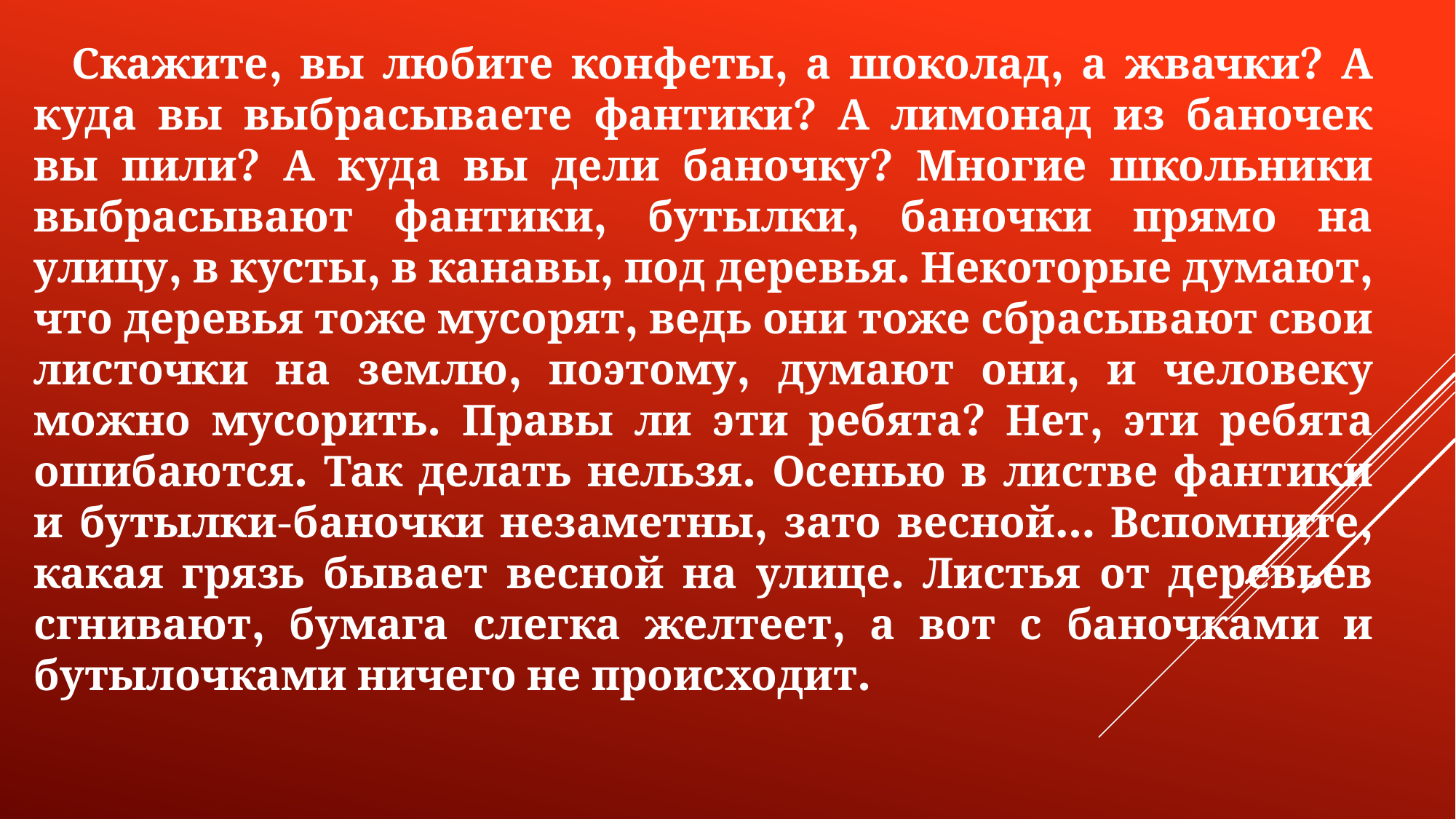

Скажите, вы любите конфеты, а шоколад, а жвачки? А куда вы выбрасываете фантики? А лимонад из баночек вы пили? А куда вы дели баночку? Многие школьники выбрасывают фантики, бутылки, баночки прямо на улицу, в кусты, в канавы, под деревья. Некоторые думают, что деревья тоже мусорят, ведь они тоже сбрасывают свои листочки на землю, поэтому, думают они, и человеку можно мусорить. Правы ли эти ребята? Нет, эти ребята ошибаются. Так делать нельзя. Осенью в листве фантики и бутылки-баночки незаметны, зато весной… Вспомните, какая грязь бывает весной на улице. Листья от деревьев сгнивают, бумага слегка желтеет, а вот с баночками и бутылочками ничего не происходит.